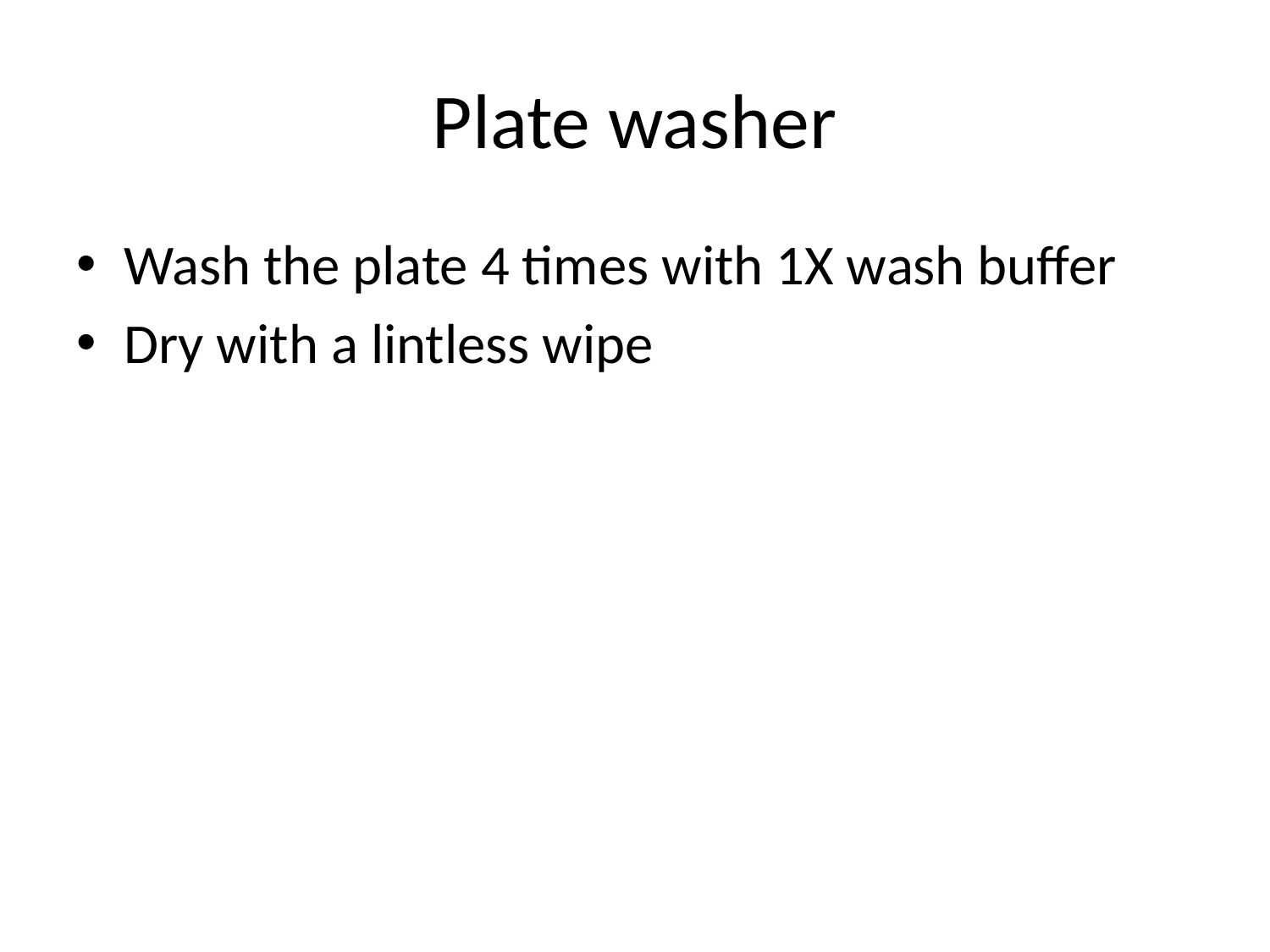

# Plate washer
Wash the plate 4 times with 1X wash buffer
Dry with a lintless wipe